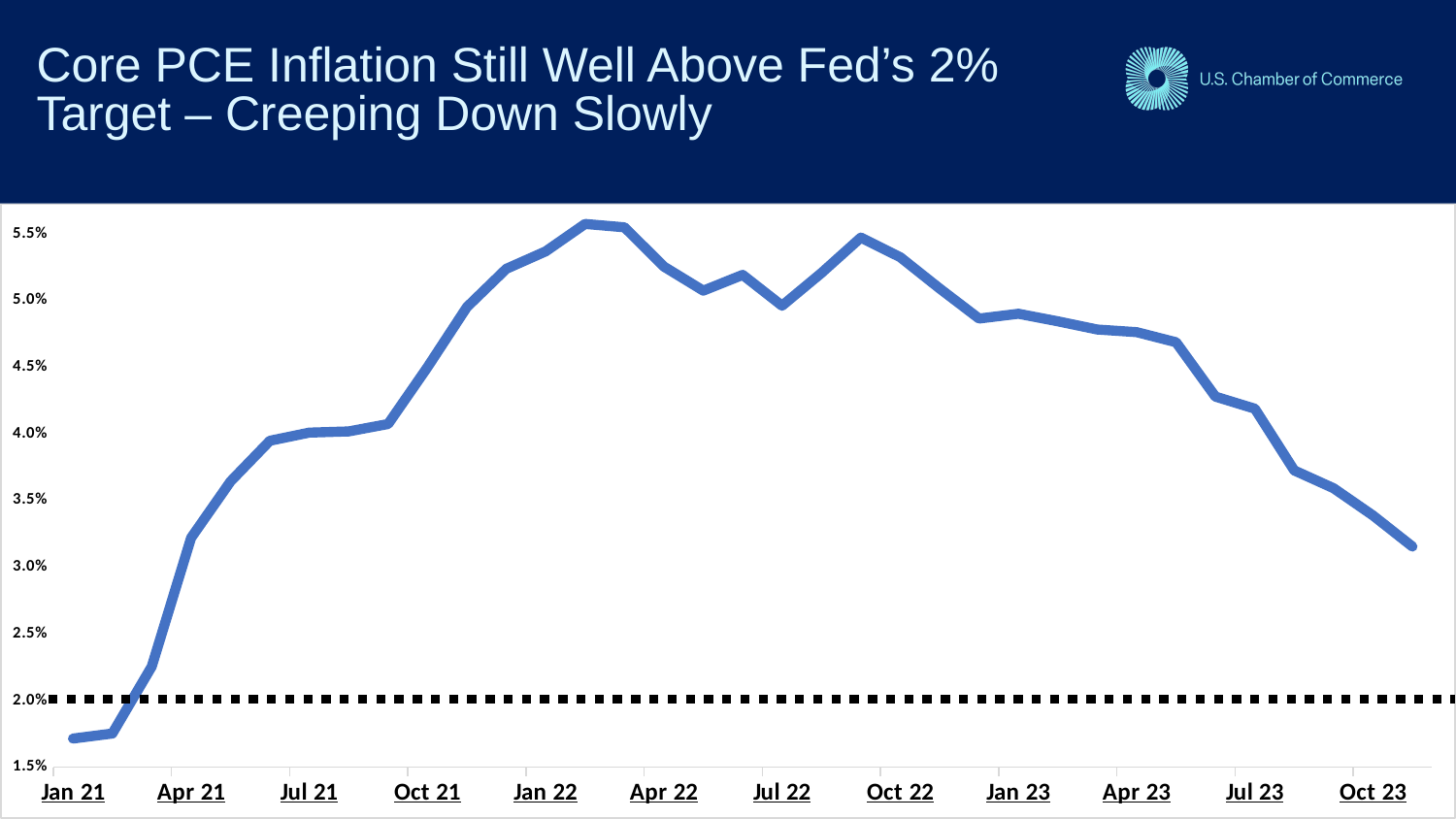

# Core PCE Inflation Still Well Above Fed’s 2% Target – Creeping Down Slowly

### Chart

| Category |  |
|---|---|
| 44197 | 0.01715242881072032 |
| 44228 | 0.017532293816402866 |
| 44256 | 0.022555600175931723 |
| 44287 | 0.0322054548768671 |
| 44317 | 0.03643976850254882 |
| 44348 | 0.039492188621121915 |
| 44378 | 0.040099892291708406 |
| 44409 | 0.04018854118161341 |
| 44440 | 0.04074390359616653 |
| 44470 | 0.045008059163743175 |
| 44501 | 0.04951114142792168 |
| 44531 | 0.05238009801792276 |
| 44562 | 0.05369493822164917 |
| 44593 | 0.055747002319270766 |
| 44621 | 0.05549581560615269 |
| 44652 | 0.05254939866535313 |
| 44682 | 0.050745606330951265 |
| 44713 | 0.051925820256776056 |
| 44743 | 0.04961510263929614 |
| 44774 | 0.05207476840431946 |
| 44805 | 0.054720834396995155 |
| 44835 | 0.05325857172668469 |
| 44866 | 0.05090360901984137 |
| 44896 | 0.048651364786533424 |
| 44927 | 0.04901181534834298 |
| 44958 | 0.04844533779216609 |
| 44986 | 0.047829553508150324 |
| 45017 | 0.047629980220401213 |
| 45047 | 0.04687829942985844 |
| 45078 | 0.04280077342362443 |
| 45108 | 0.041891490736375214 |
| 45139 | 0.03726184893798079 |
| 45170 | 0.03592483100807353 |
| 45200 | 0.033879762591849216 |
| 45231 | 0.031550374945239934 |